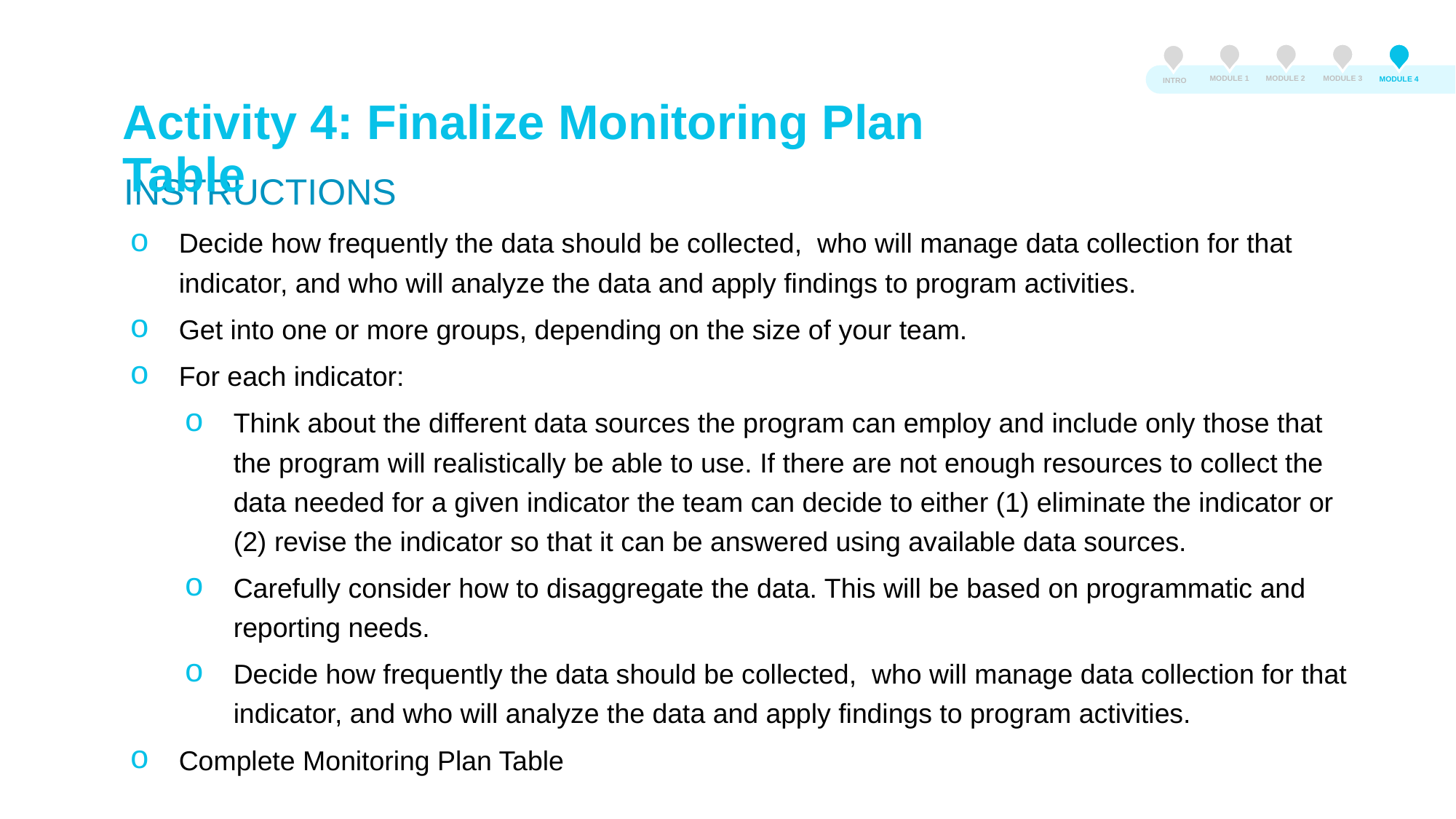

MODULE 3
MODULE 2
MODULE 1
MODULE 4
INTRO
Activity 4: Finalize Monitoring Plan Table
INSTRUCTIONS
Decide how frequently the data should be collected,  who will manage data collection for that indicator, and who will analyze the data and apply findings to program activities.
Get into one or more groups, depending on the size of your team.
For each indicator:
Think about the different data sources the program can employ and include only those that the program will realistically be able to use. If there are not enough resources to collect the data needed for a given indicator the team can decide to either (1) eliminate the indicator or (2) revise the indicator so that it can be answered using available data sources.
Carefully consider how to disaggregate the data. This will be based on programmatic and reporting needs.
Decide how frequently the data should be collected,  who will manage data collection for that indicator, and who will analyze the data and apply findings to program activities.
Complete Monitoring Plan Table